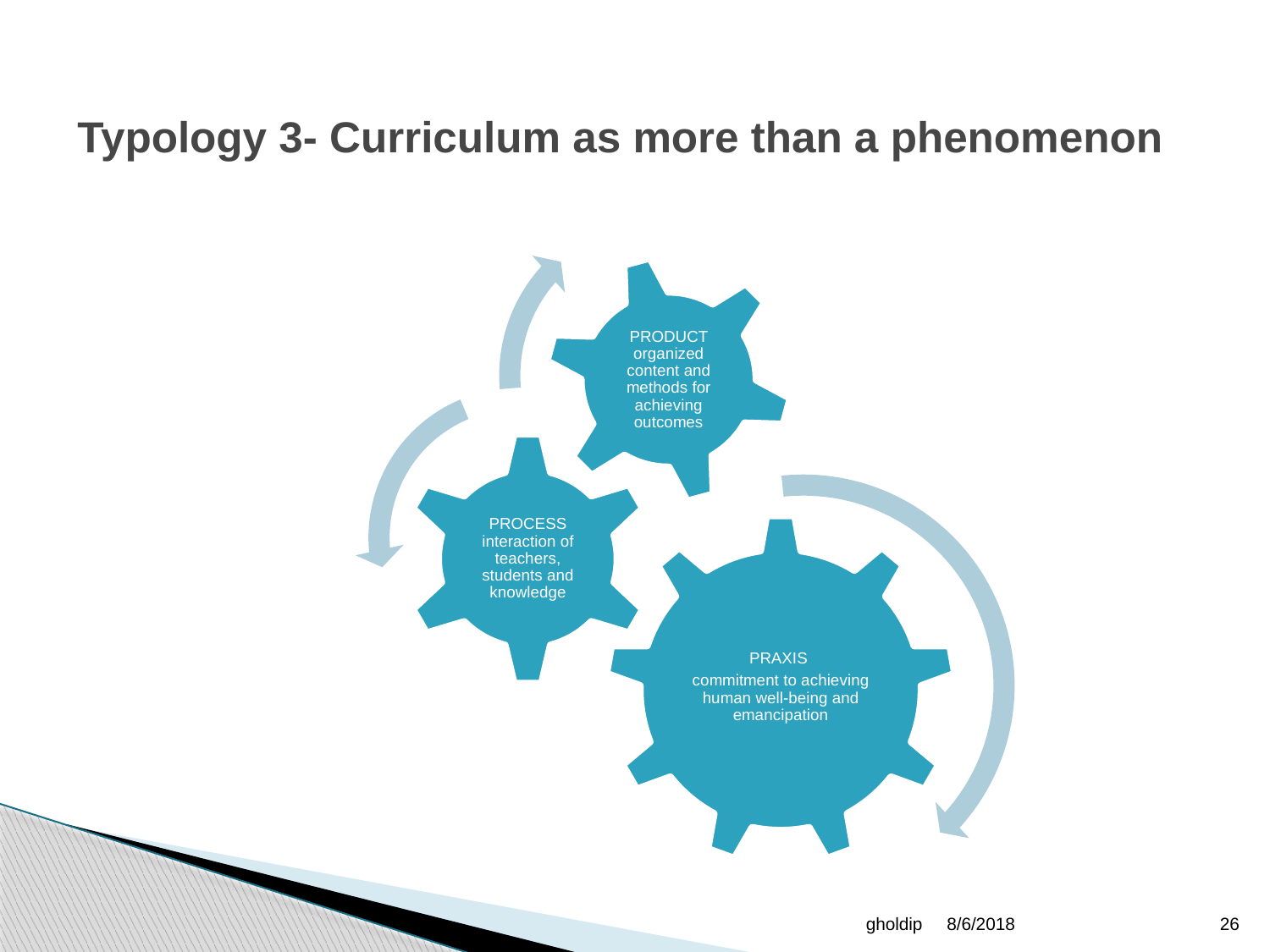

# Typology 3- Curriculum as more than a phenomenon

PRAXIS
commitment to achieving human well-being and emancipation
PROCESS interaction of teachers, students and knowledge
PRODUCT organized content and methods for achieving outcomes
gholdip
8/6/2018
26